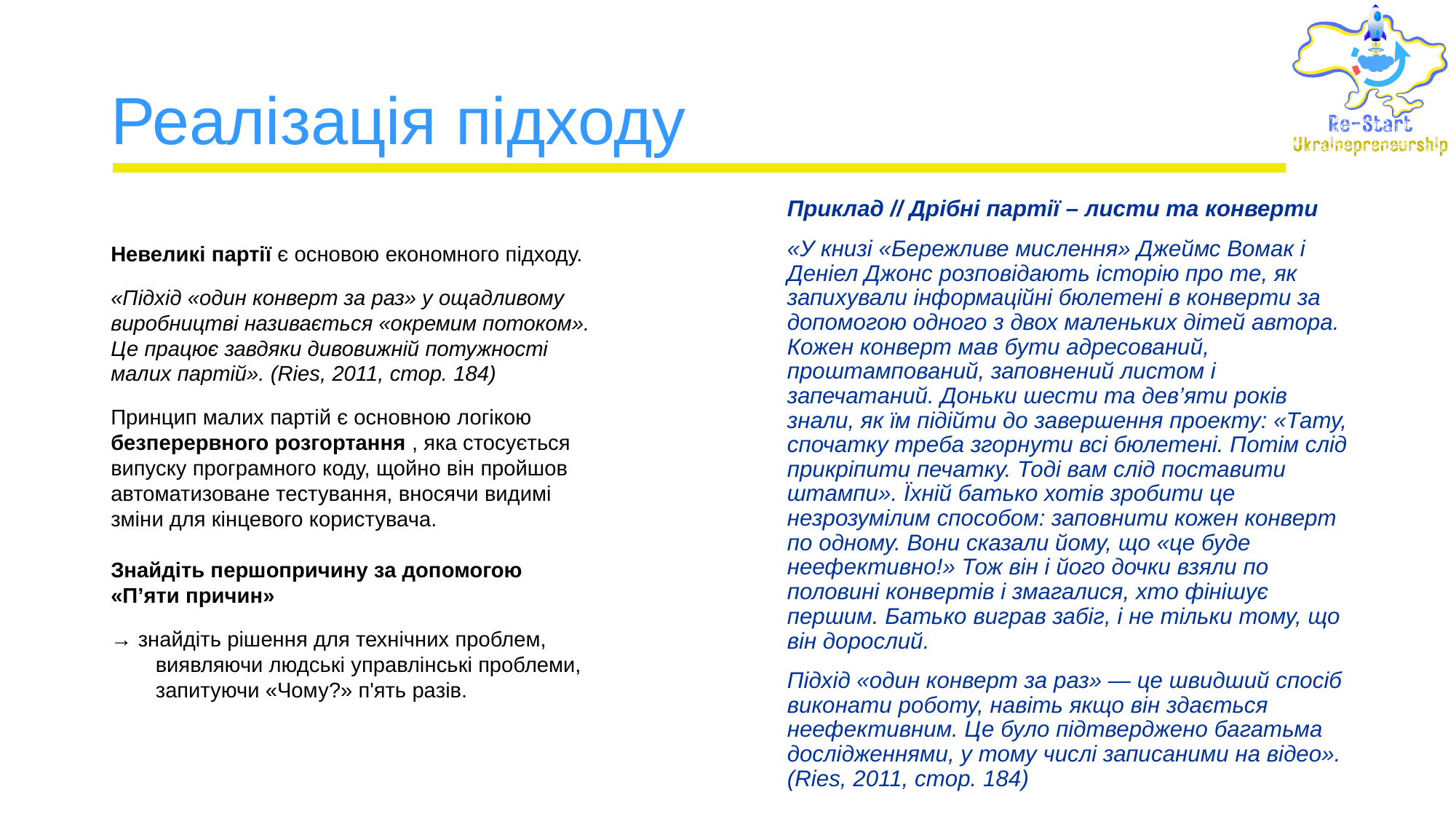

# Реалізація підходу
Невеликі партії є основою економного підходу.
«Підхід «один конверт за раз» у ощадливому виробництві називається «окремим потоком». Це працює завдяки дивовижній потужності малих партій». (Ries, 2011, стор. 184)
Принцип малих партій є основною логікою безперервного розгортання , яка стосується випуску програмного коду, щойно він пройшов автоматизоване тестування, вносячи видимі зміни для кінцевого користувача.
Знайдіть першопричину за допомогою «П’яти причин»
→ знайдіть рішення для технічних проблем, виявляючи людські управлінські проблеми, запитуючи «Чому?» п'ять разів.
Приклад // Дрібні партії – листи та конверти
«У книзі «Бережливе мислення» Джеймс Вомак і Деніел Джонс розповідають історію про те, як запихували інформаційні бюлетені в конверти за допомогою одного з двох маленьких дітей автора. Кожен конверт мав бути адресований, проштампований, заповнений листом і запечатаний. Доньки шести та дев’яти років знали, як їм підійти до завершення проекту: «Тату, спочатку треба згорнути всі бюлетені. Потім слід прикріпити печатку. Тоді вам слід поставити штампи». Їхній батько хотів зробити це незрозумілим способом: заповнити кожен конверт по одному. Вони сказали йому, що «це буде неефективно!» Тож він і його дочки взяли по половині конвертів і змагалися, хто фінішує першим. Батько виграв забіг, і не тільки тому, що він дорослий.
Підхід «один конверт за раз» — це швидший спосіб виконати роботу, навіть якщо він здається неефективним. Це було підтверджено багатьма дослідженнями, у тому числі записаними на відео». (Ries, 2011, стор. 184)